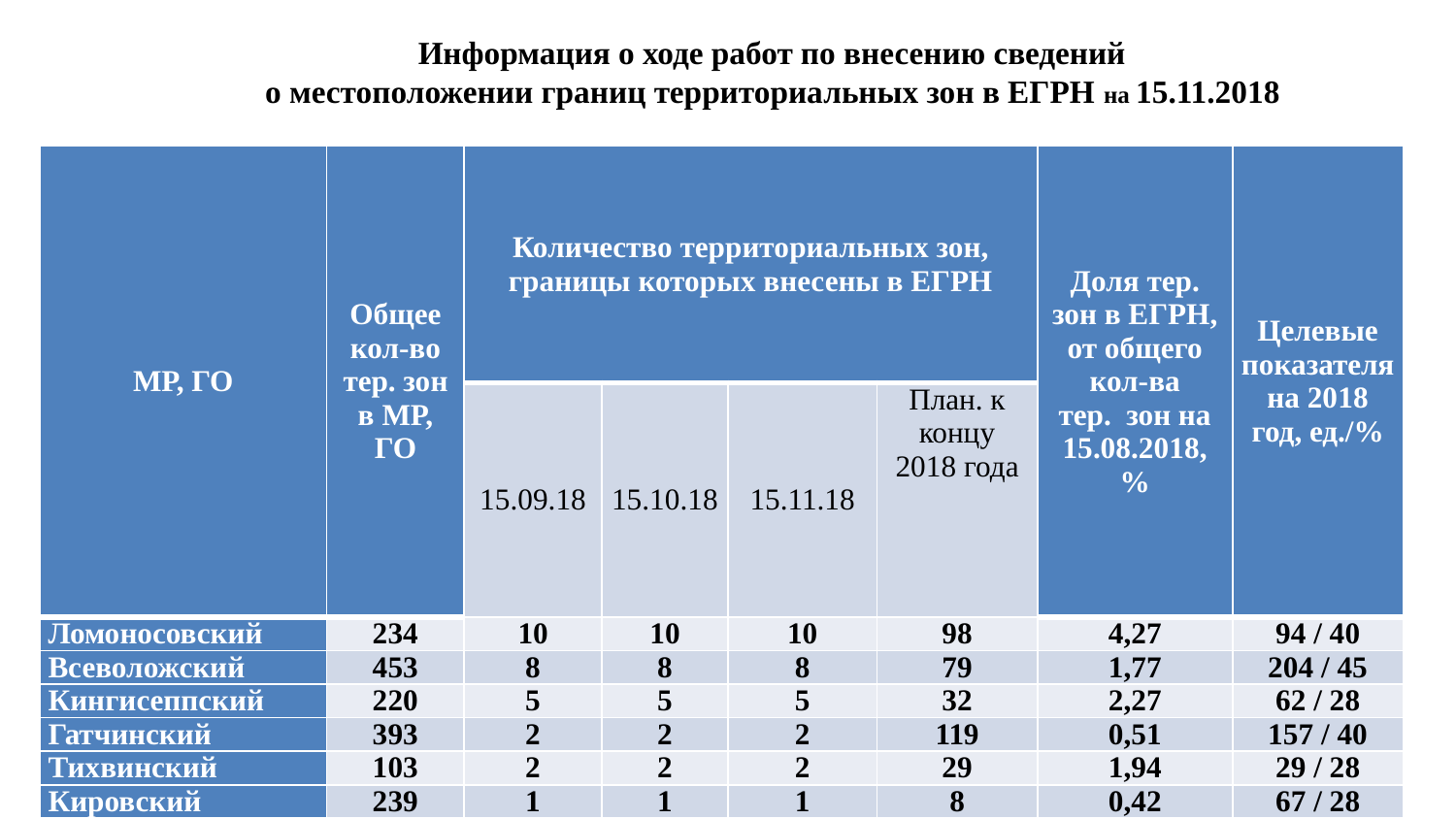

Информация о ходе работ по внесению сведений
о местоположении границ территориальных зон в ЕГРН на 15.11.2018

| МР, ГО | Общее кол-во тер. зон в МР, ГО | Количество территориальных зон, границы которых внесены в ЕГРН |  |  |  | Доля тер. зон в ЕГРН, от общего кол-ва тер. зон на 15.08.2018, % | Целевые показателя на 2018 год, ед./% |
| --- | --- | --- | --- | --- | --- | --- | --- |
|  |  | 15.09.18 | 15.10.18 | 15.11.18 | План. к концу 2018 года |  |  |
| Ломоносовский | 234 | 10 | 10 | 10 | 98 | 4,27 | 94 / 40 |
| Всеволожский | 453 | 8 | 8 | 8 | 79 | 1,77 | 204 / 45 |
| Кингисеппский | 220 | 5 | 5 | 5 | 32 | 2,27 | 62 / 28 |
| Гатчинский | 393 | 2 | 2 | 2 | 119 | 0,51 | 157 / 40 |
| Тихвинский | 103 | 2 | 2 | 2 | 29 | 1,94 | 29 / 28 |
| Кировский | 239 | 1 | 1 | 1 | 8 | 0,42 | 67 / 28 |
| Лужский | 251 | 1 | 1 | 1 | 14 | 0,40 | 70 / 28 |
| Приозерский | 286 | 1 | 1 | 1 | 43 | 0,35 | 80 / 28 |